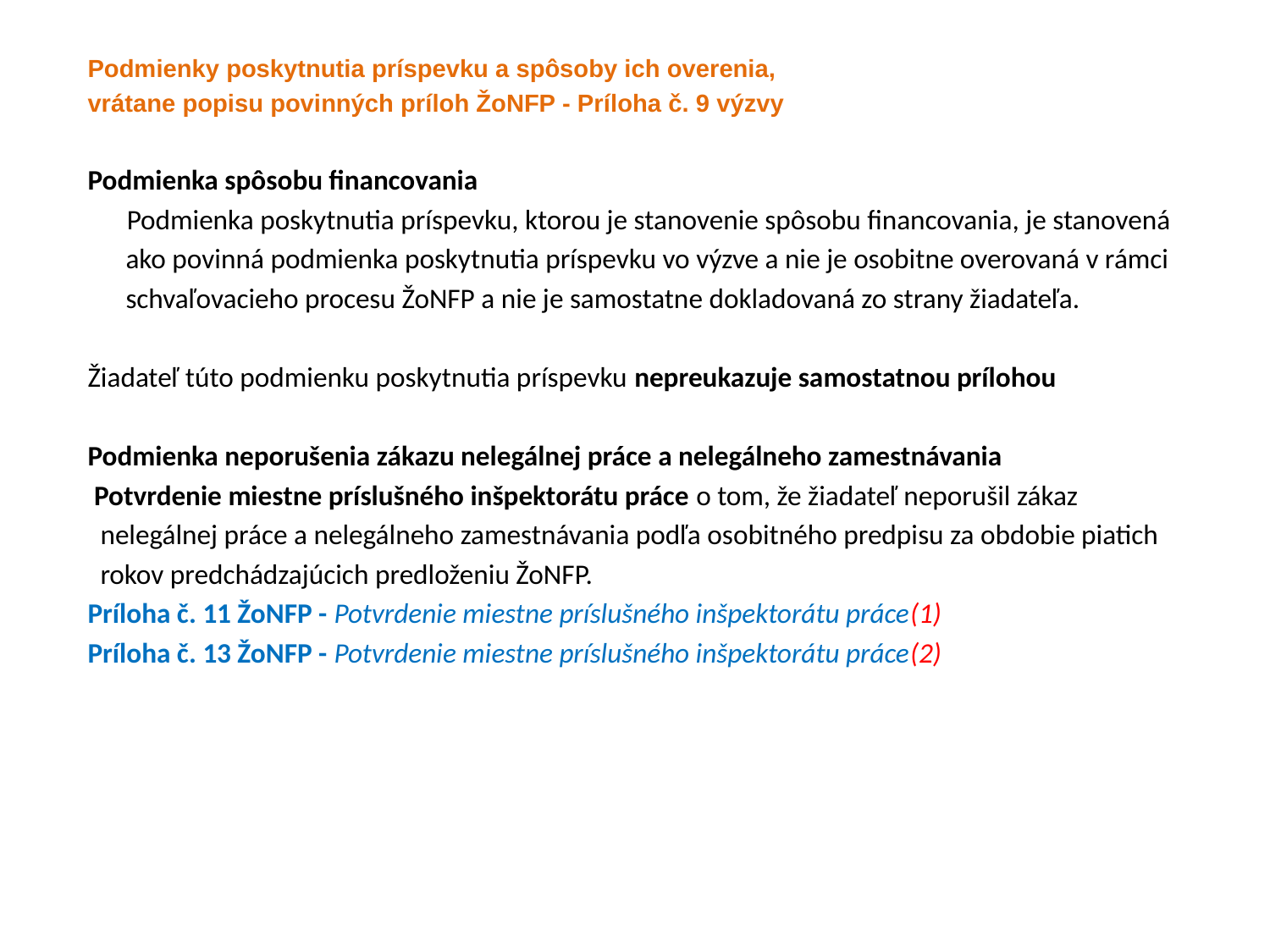

Podmienky poskytnutia príspevku a spôsoby ich overenia,
vrátane popisu povinných príloh ŽoNFP - Príloha č. 9 výzvy

Podmienka spôsobu financovania
     Podmienka poskytnutia príspevku, ktorou je stanovenie spôsobu financovania, je stanovená
      ako povinná podmienka poskytnutia príspevku vo výzve a nie je osobitne overovaná v rámci
      schvaľovacieho procesu ŽoNFP a nie je samostatne dokladovaná zo strany žiadateľa.

Žiadateľ túto podmienku poskytnutia príspevku nepreukazuje samostatnou prílohou

Podmienka neporušenia zákazu nelegálnej práce a nelegálneho zamestnávania
 Potvrdenie miestne príslušného inšpektorátu práce o tom, že žiadateľ neporušil zákaz
  nelegálnej práce a nelegálneho zamestnávania podľa osobitného predpisu za obdobie piatich
  rokov predchádzajúcich predloženiu ŽoNFP.
Príloha č. 11 ŽoNFP - Potvrdenie miestne príslušného inšpektorátu práce(1)
Príloha č. 13 ŽoNFP - Potvrdenie miestne príslušného inšpektorátu práce(2)